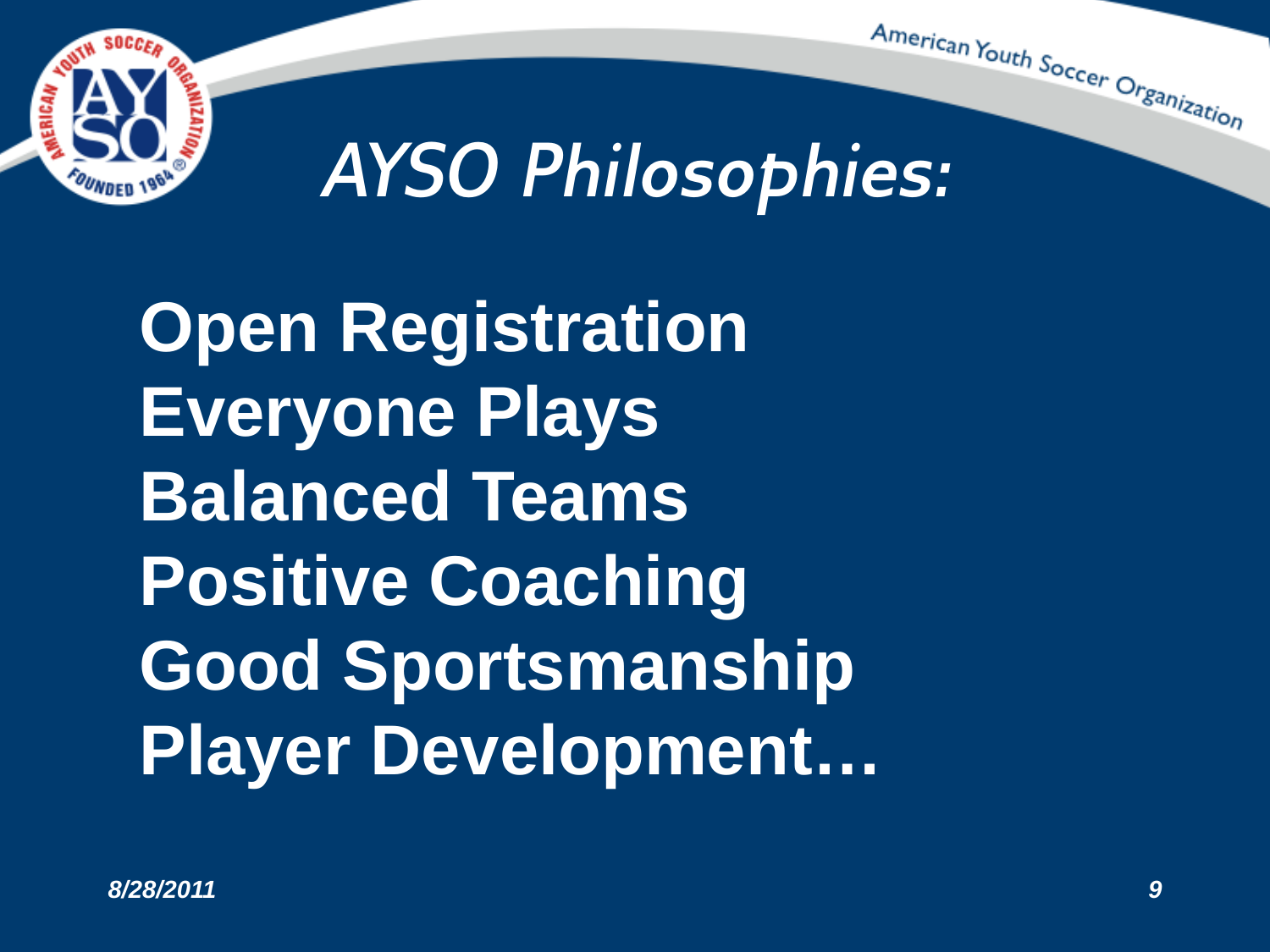

# AYSO Philosophies:
Open Registration
Everyone Plays
Balanced Teams
Positive Coaching
Good Sportsmanship
Player Development…

8/28/2011
9